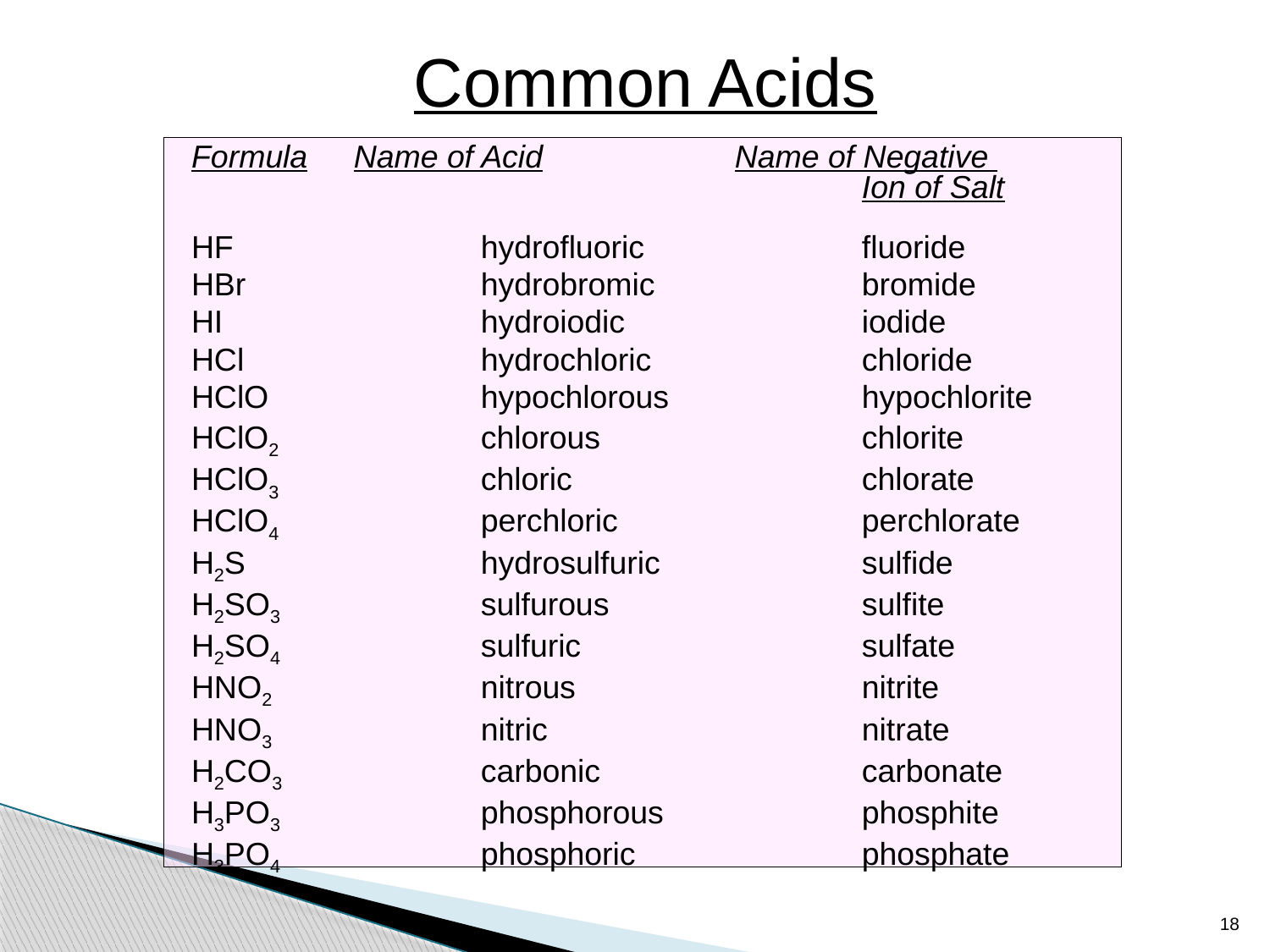

Common Acids
Formula	Name of Acid		Name of Negative 					Ion of Salt

HF		hydrofluoric		fluoride
HBr		hydrobromic		bromide
HI			hydroiodic		iodide
HCl		hydrochloric		chloride
HClO		hypochlorous		hypochlorite
HClO2		chlorous			chlorite
HClO3		chloric			chlorate
HClO4		perchloric		perchlorate
H2S		hydrosulfuric		sulfide
H2SO3		sulfurous		sulfite
H2SO4		sulfuric			sulfate
HNO2		nitrous			nitrite
HNO3		nitric			nitrate
H2CO3		carbonic			carbonate
H3PO3		phosphorous		phosphite
H3PO4		phosphoric		phosphate

18